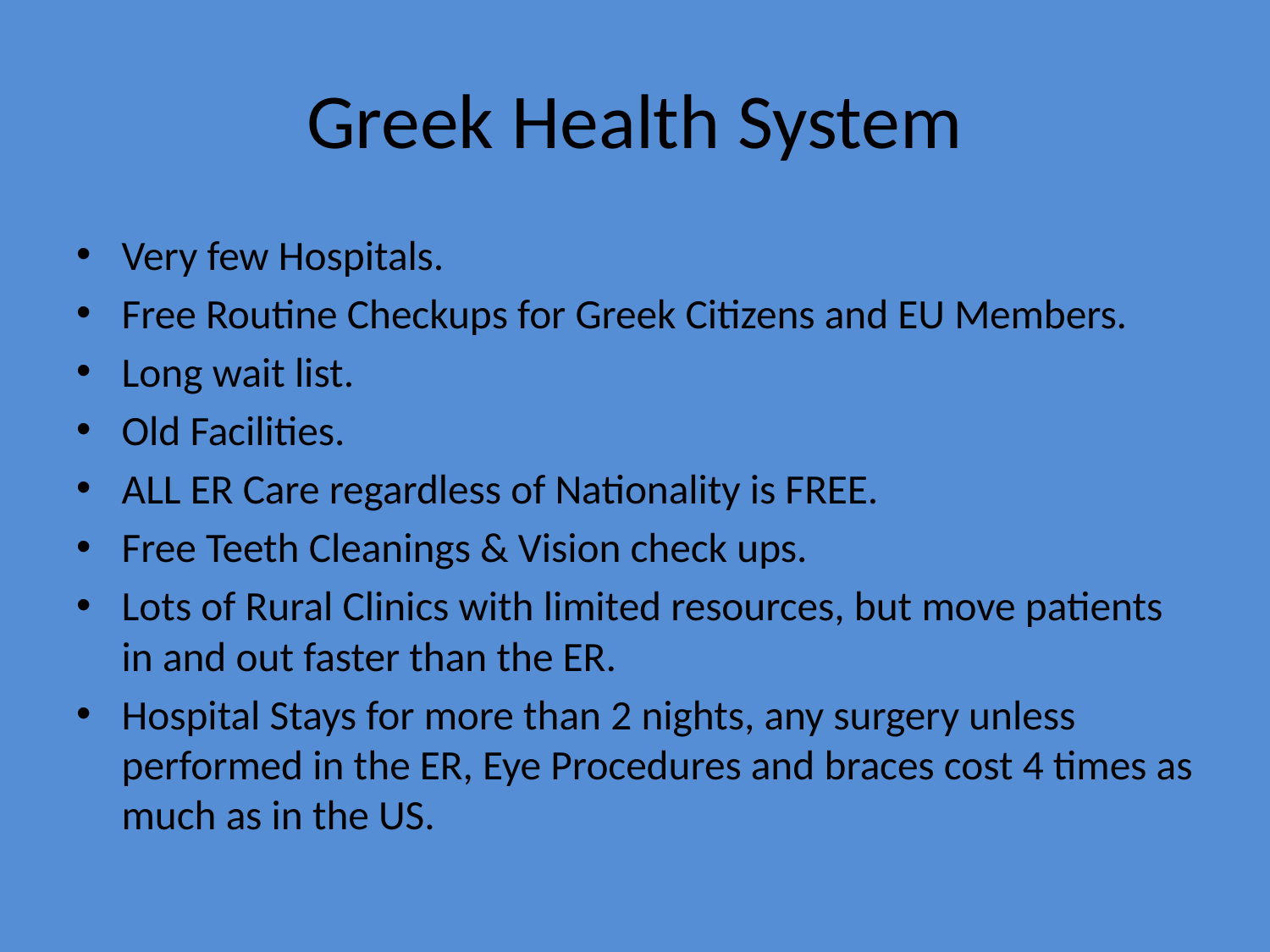

# Greek Health System
Very few Hospitals.
Free Routine Checkups for Greek Citizens and EU Members.
Long wait list.
Old Facilities.
ALL ER Care regardless of Nationality is FREE.
Free Teeth Cleanings & Vision check ups.
Lots of Rural Clinics with limited resources, but move patients in and out faster than the ER.
Hospital Stays for more than 2 nights, any surgery unless performed in the ER, Eye Procedures and braces cost 4 times as much as in the US.